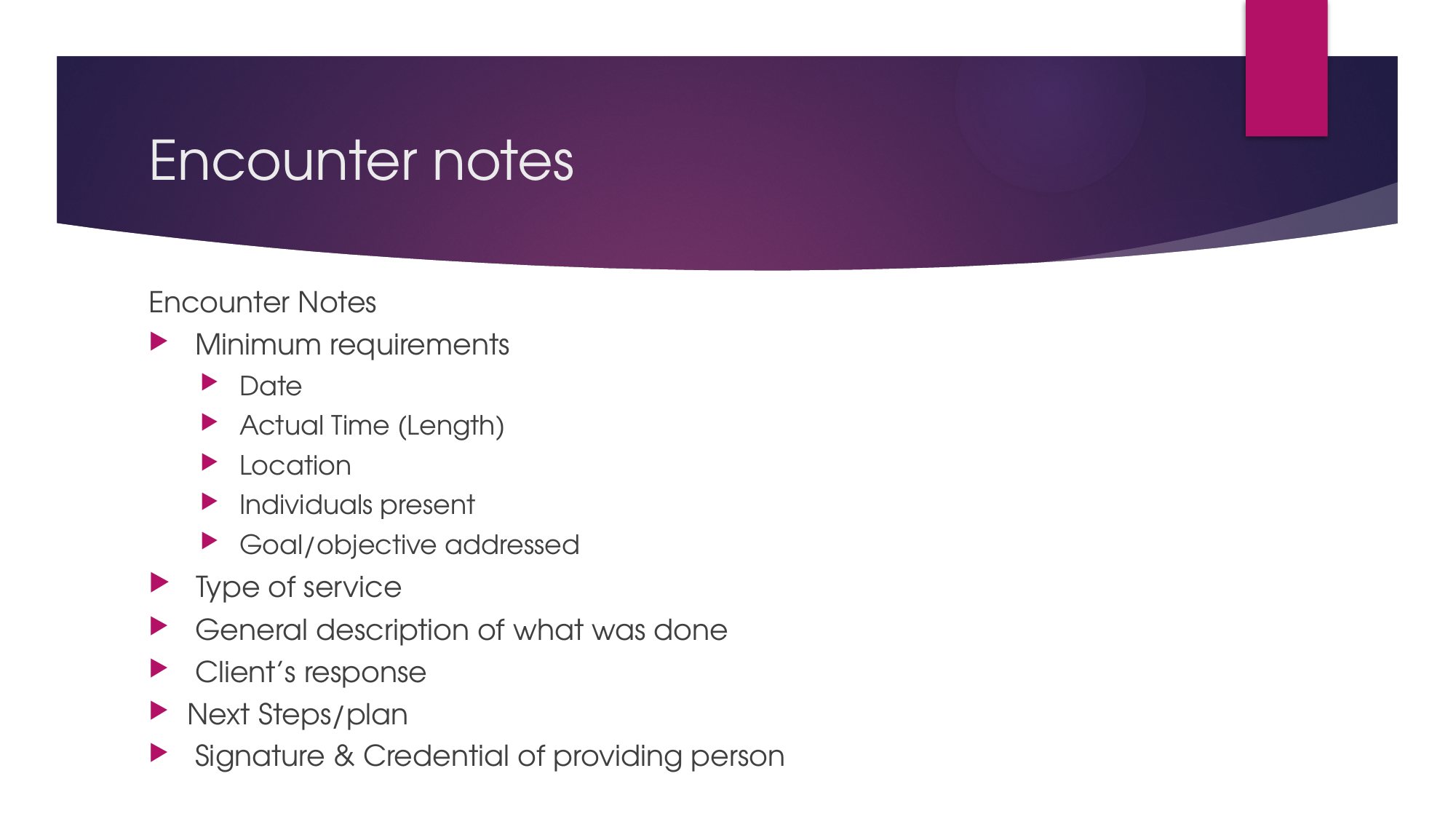

# Encounter notes
Encounter Notes
 Minimum requirements
 Date
 Actual Time (Length)
 Location
 Individuals present
 Goal/objective addressed
 Type of service
 General description of what was done
 Client’s response
Next Steps/plan
 Signature & Credential of providing person